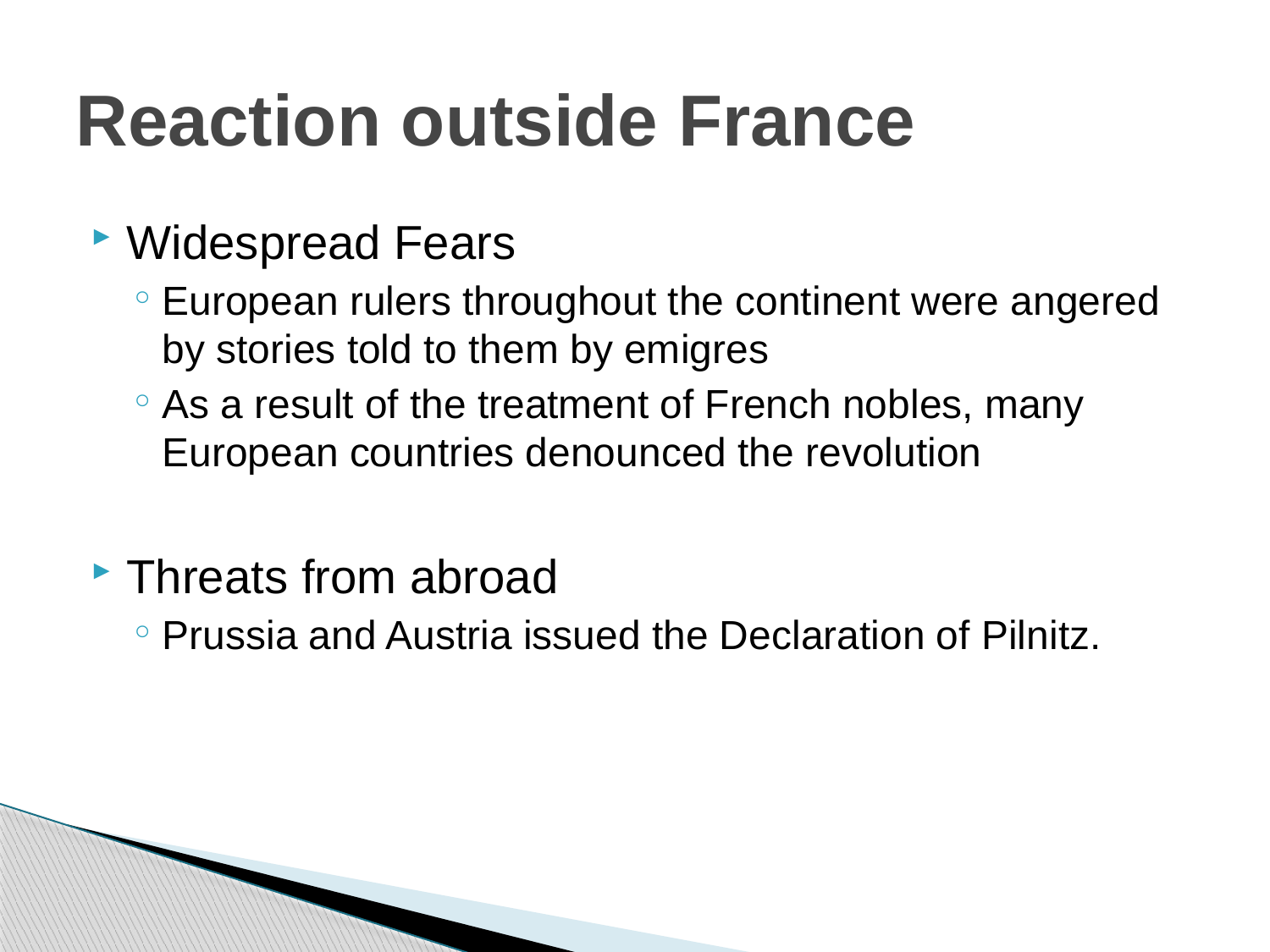

# Reaction outside France
Widespread Fears
European rulers throughout the continent were angered by stories told to them by emigres
As a result of the treatment of French nobles, many European countries denounced the revolution

Threats from abroad
Prussia and Austria issued the Declaration of Pilnitz.